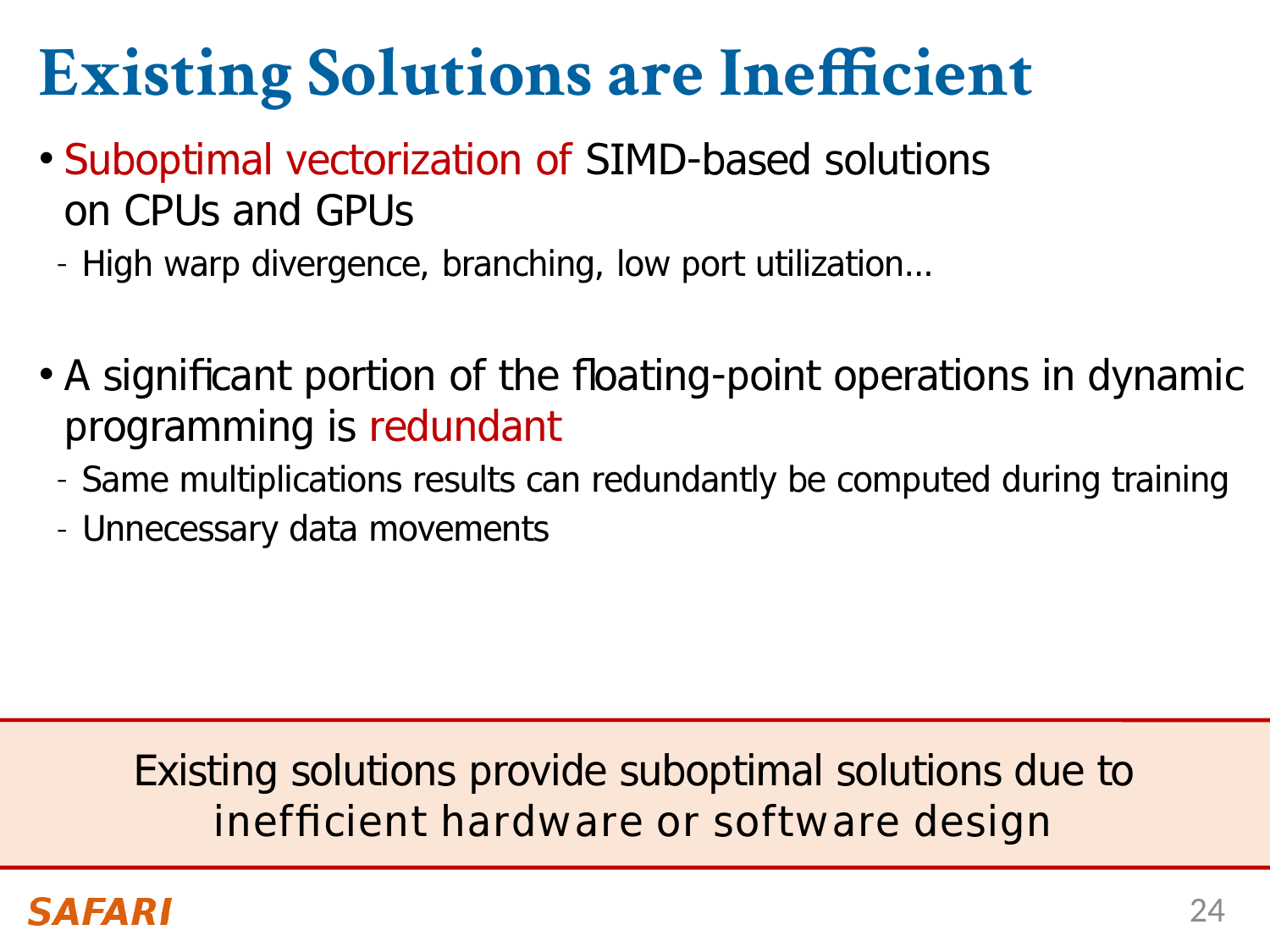

# Existing Solutions are Inefficient

Suboptimal vectorization of SIMD-based solutions
on CPUs and GPUs
High warp divergence, branching, low port utilization…

A significant portion of the floating-point operations in dynamic programming is redundant
Same multiplications results can redundantly be computed during training
Unnecessary data movements
Existing solutions provide suboptimal solutions due to
inefficient hardware or software design